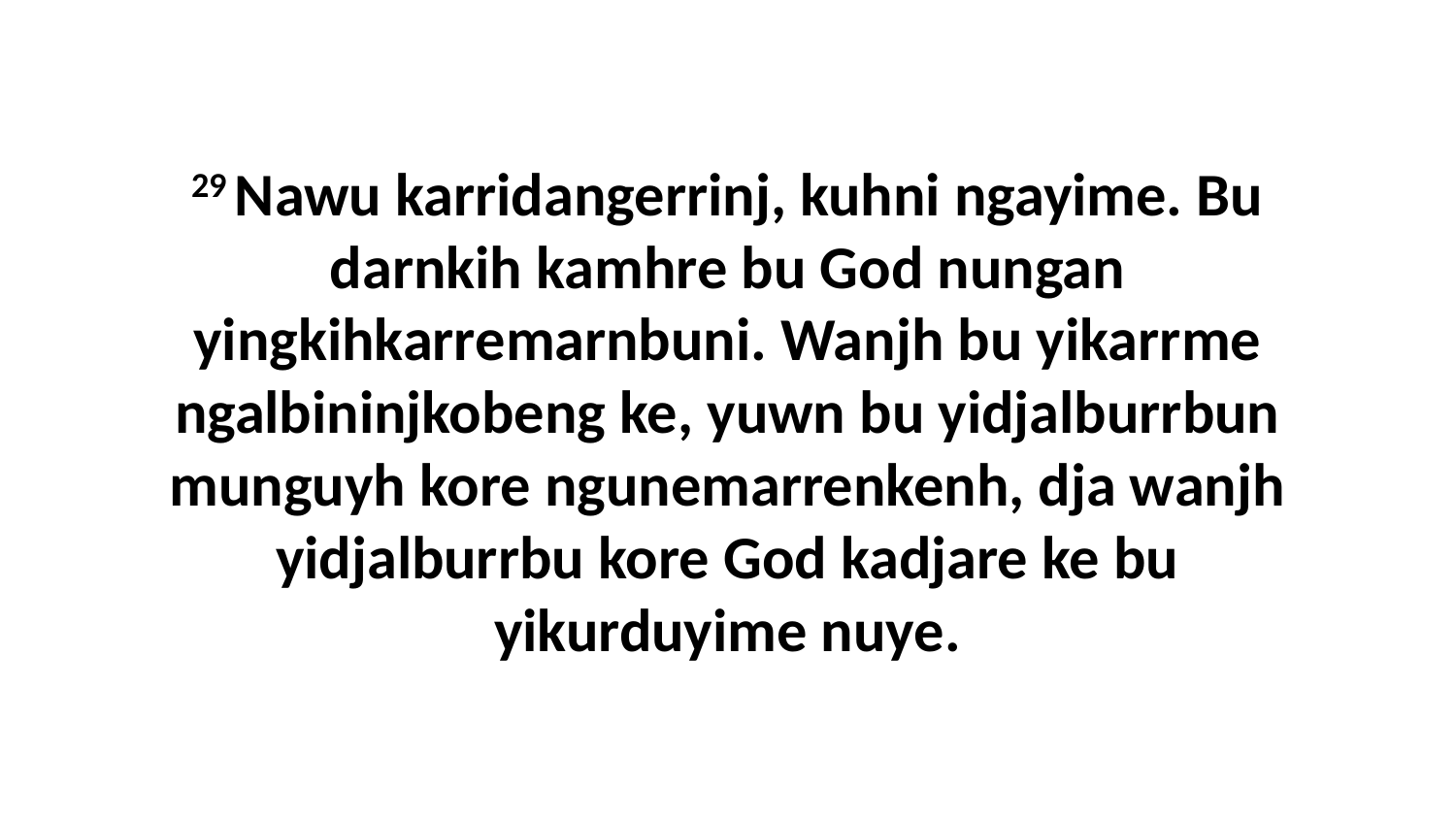

29 Nawu karridangerrinj, kuhni ngayime. Bu darnkih kamhre bu God nungan yingkihkarremarnbuni. Wanjh bu yikarrme ngalbininjkobeng ke, yuwn bu yidjalburrbun munguyh kore ngunemarrenkenh, dja wanjh yidjalburrbu kore God kadjare ke bu yikurduyime nuye.